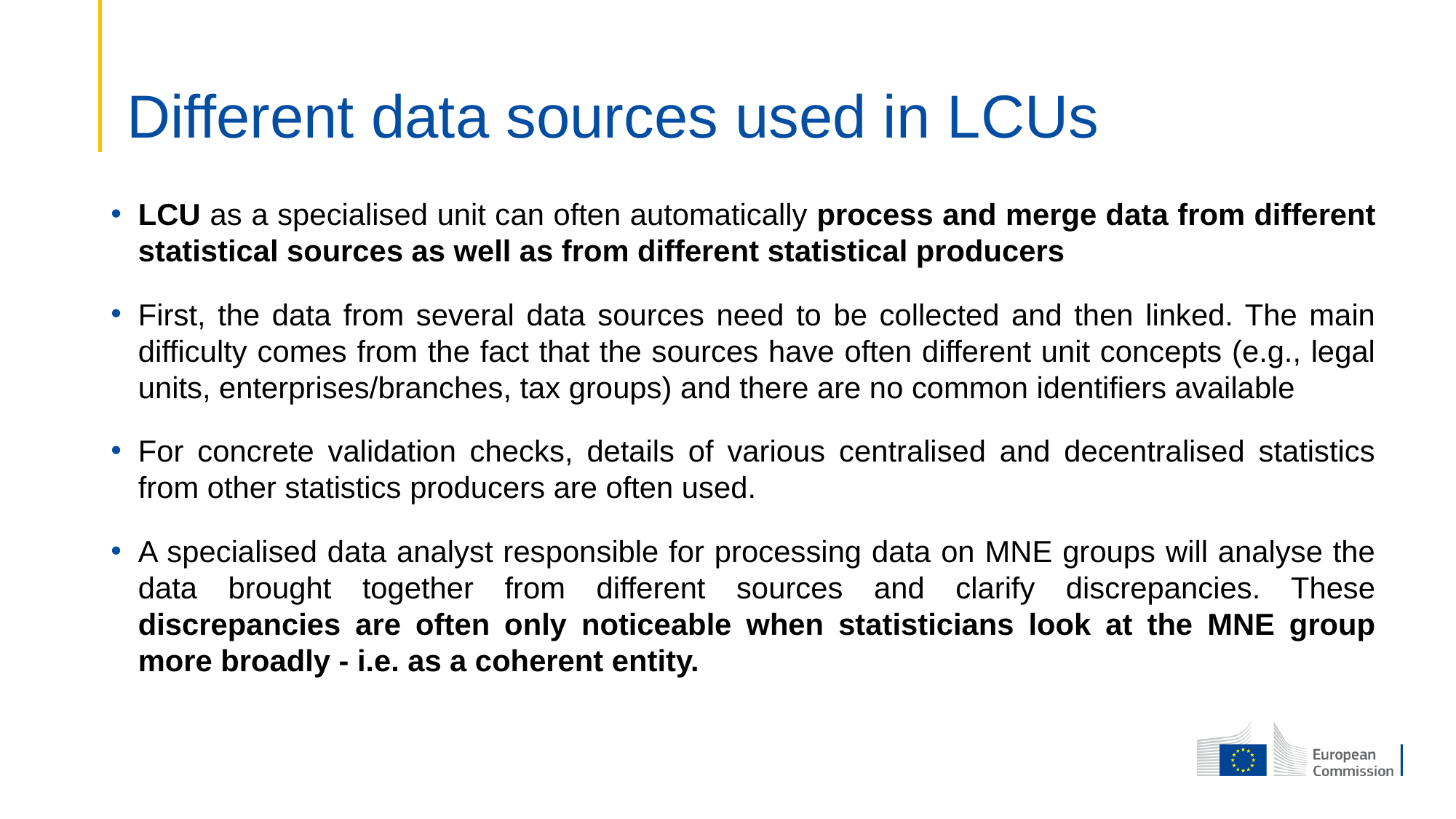

# Different data sources used in LCUs
LCU as a specialised unit can often automatically process and merge data from different statistical sources as well as from different statistical producers
First, the data from several data sources need to be collected and then linked. The main difficulty comes from the fact that the sources have often different unit concepts (e.g., legal units, enterprises/branches, tax groups) and there are no common identifiers available
For concrete validation checks, details of various centralised and decentralised statistics from other statistics producers are often used.
A specialised data analyst responsible for processing data on MNE groups will analyse the data brought together from different sources and clarify discrepancies. These discrepancies are often only noticeable when statisticians look at the MNE group more broadly - i.e. as a coherent entity.